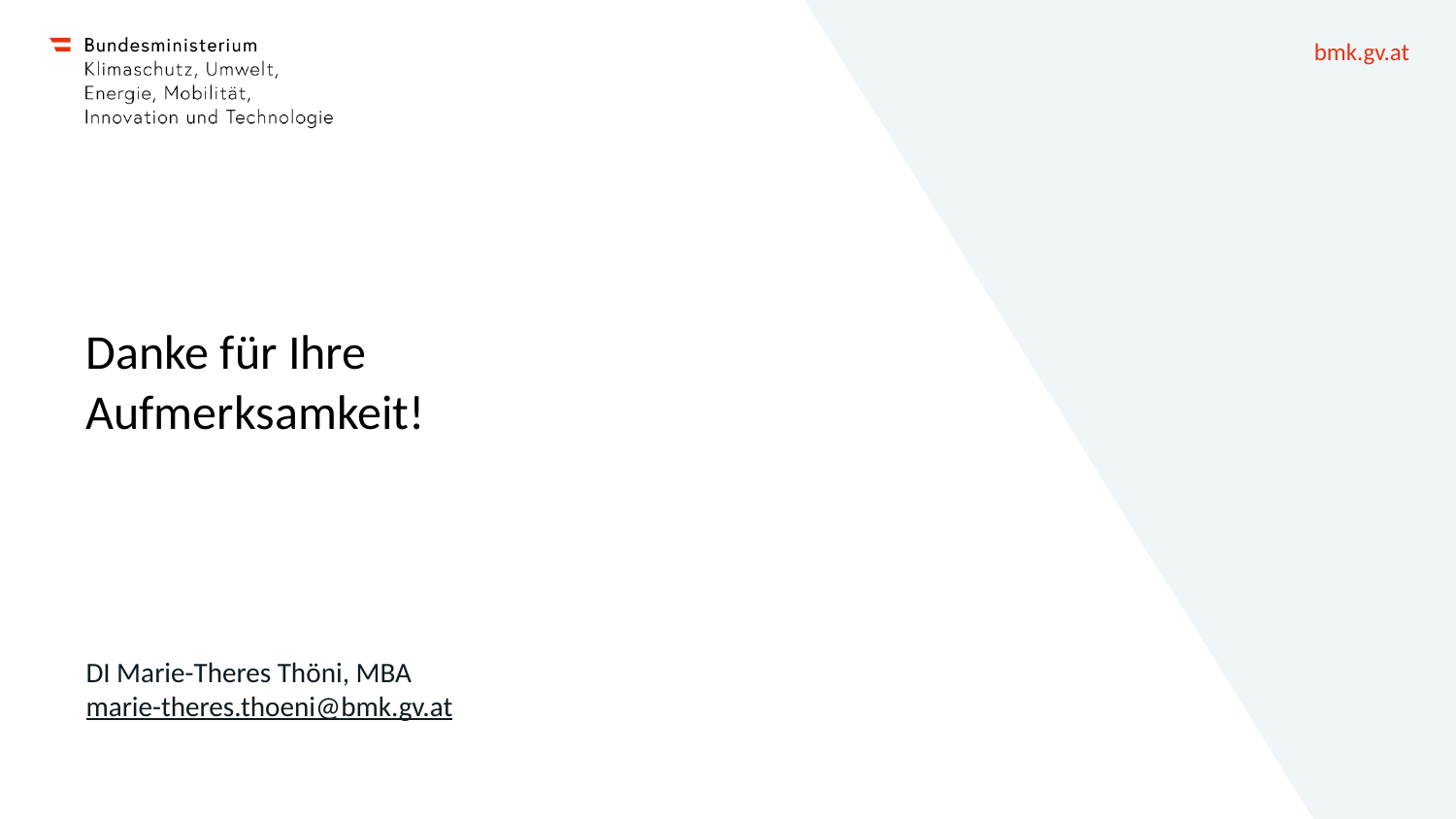

# Danke für Ihre Aufmerksamkeit!
DI Marie-Theres Thöni, MBA
marie-theres.thoeni@bmk.gv.at